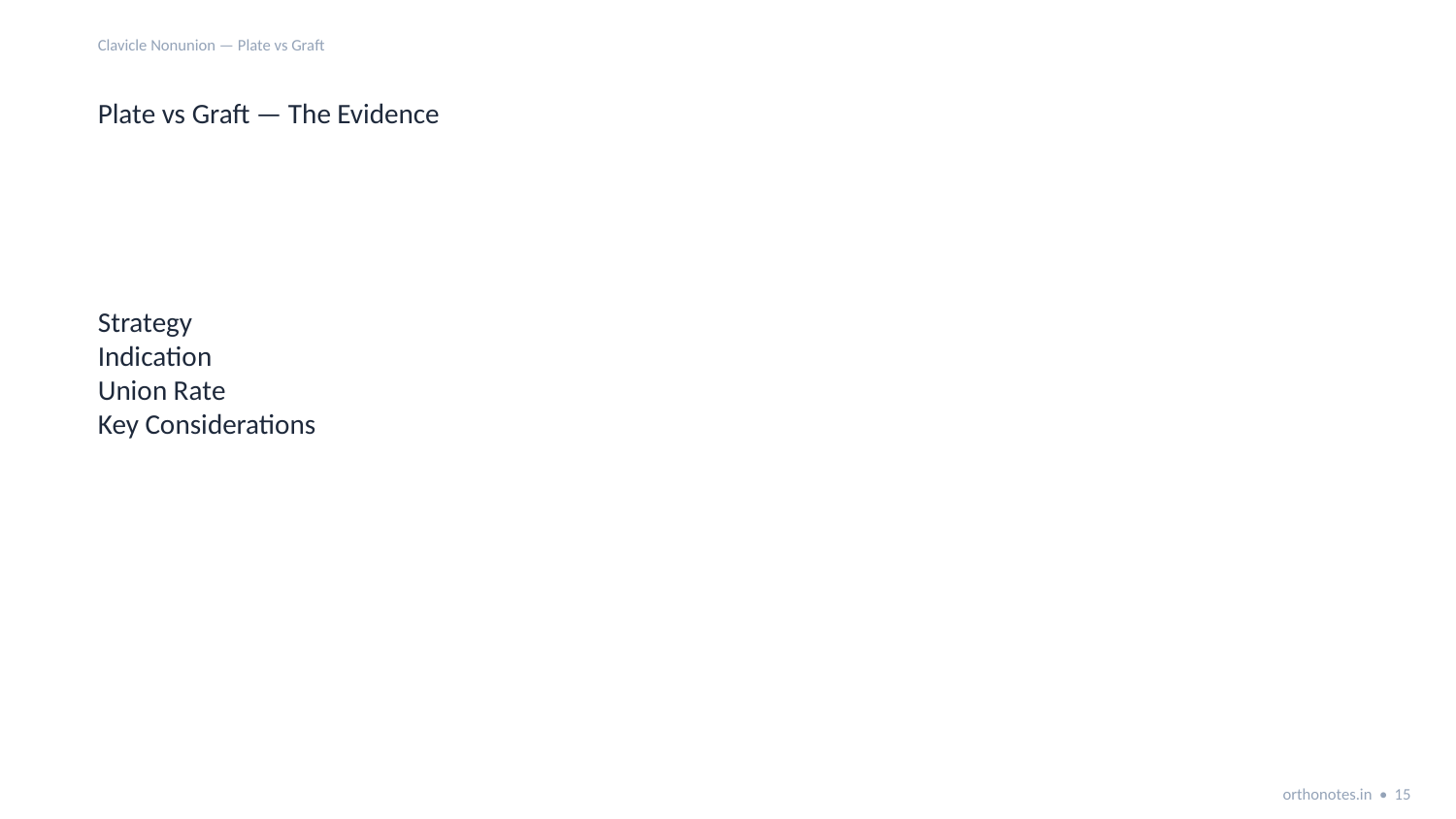

Clavicle Nonunion — Plate vs Graft
Plate vs Graft — The Evidence
Strategy
Indication
Union Rate
Key Considerations
orthonotes.in  •  15